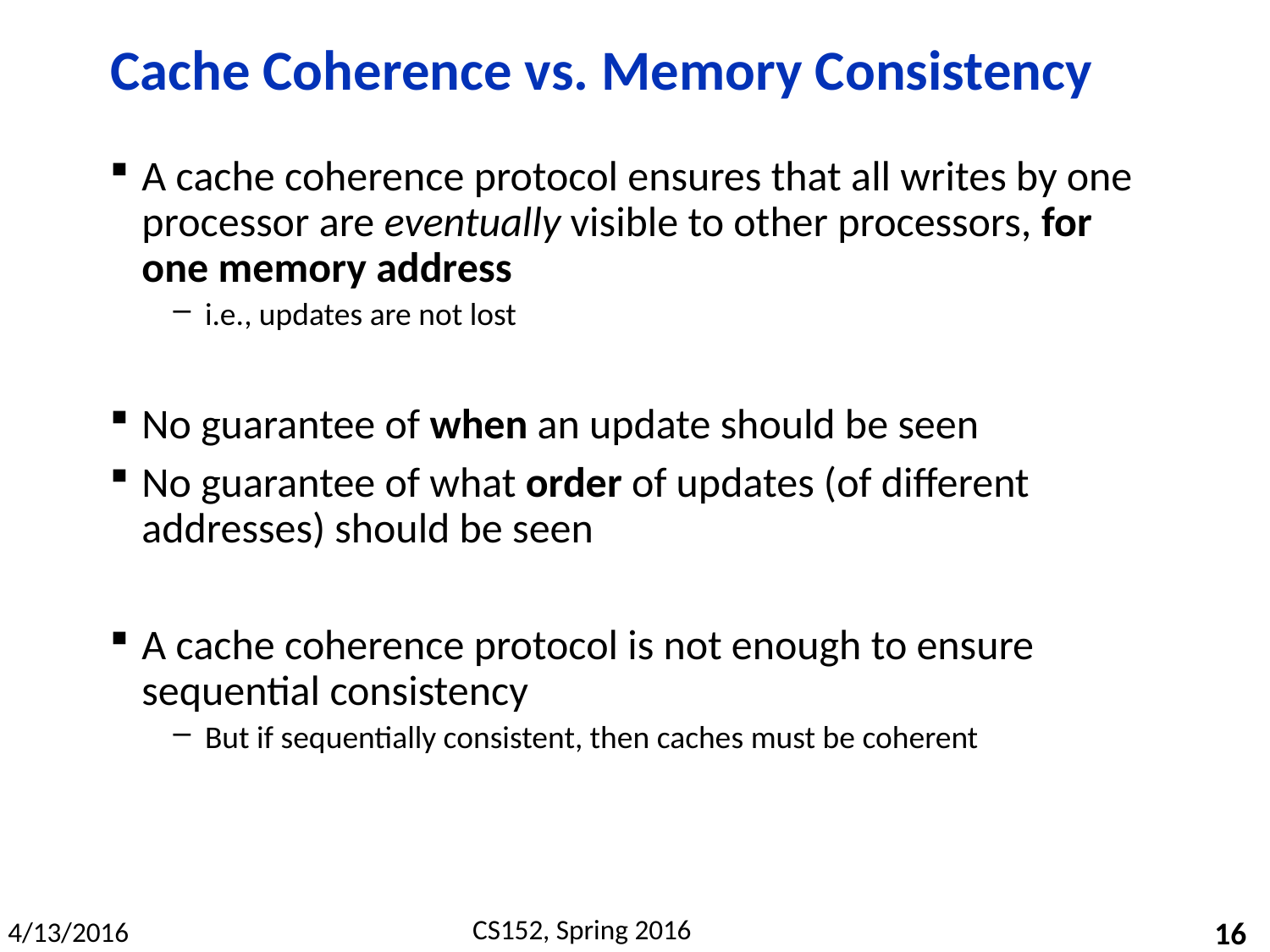

# Cache Coherence vs. Memory Consistency
A cache coherence protocol ensures that all writes by one processor are eventually visible to other processors, for one memory address
i.e., updates are not lost

No guarantee of when an update should be seen
No guarantee of what order of updates (of different addresses) should be seen

A cache coherence protocol is not enough to ensure sequential consistency
But if sequentially consistent, then caches must be coherent
16